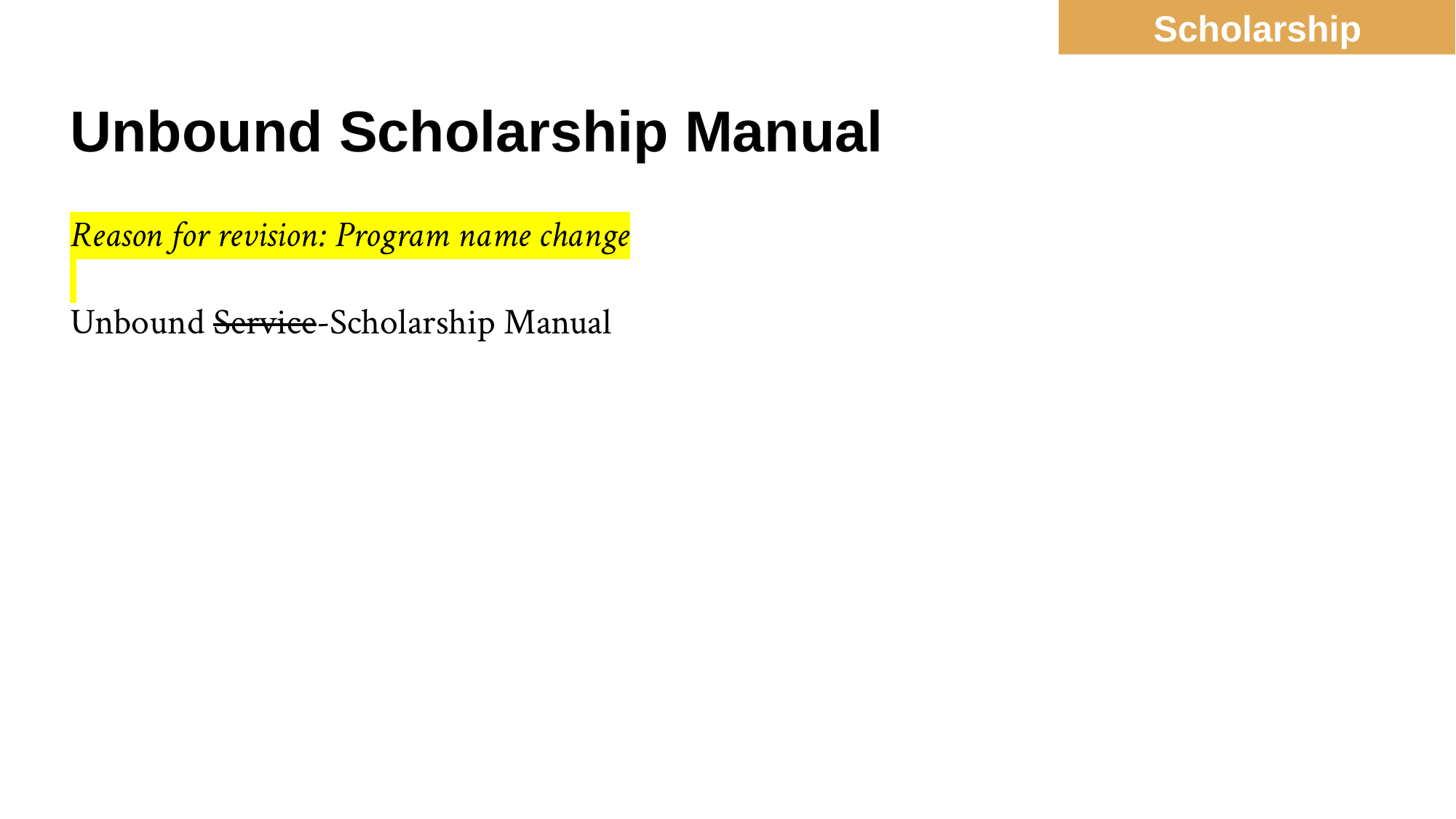

Scholarship
# Unbound Scholarship Manual
Reason for revision: Program name change

Unbound Service-Scholarship Manual